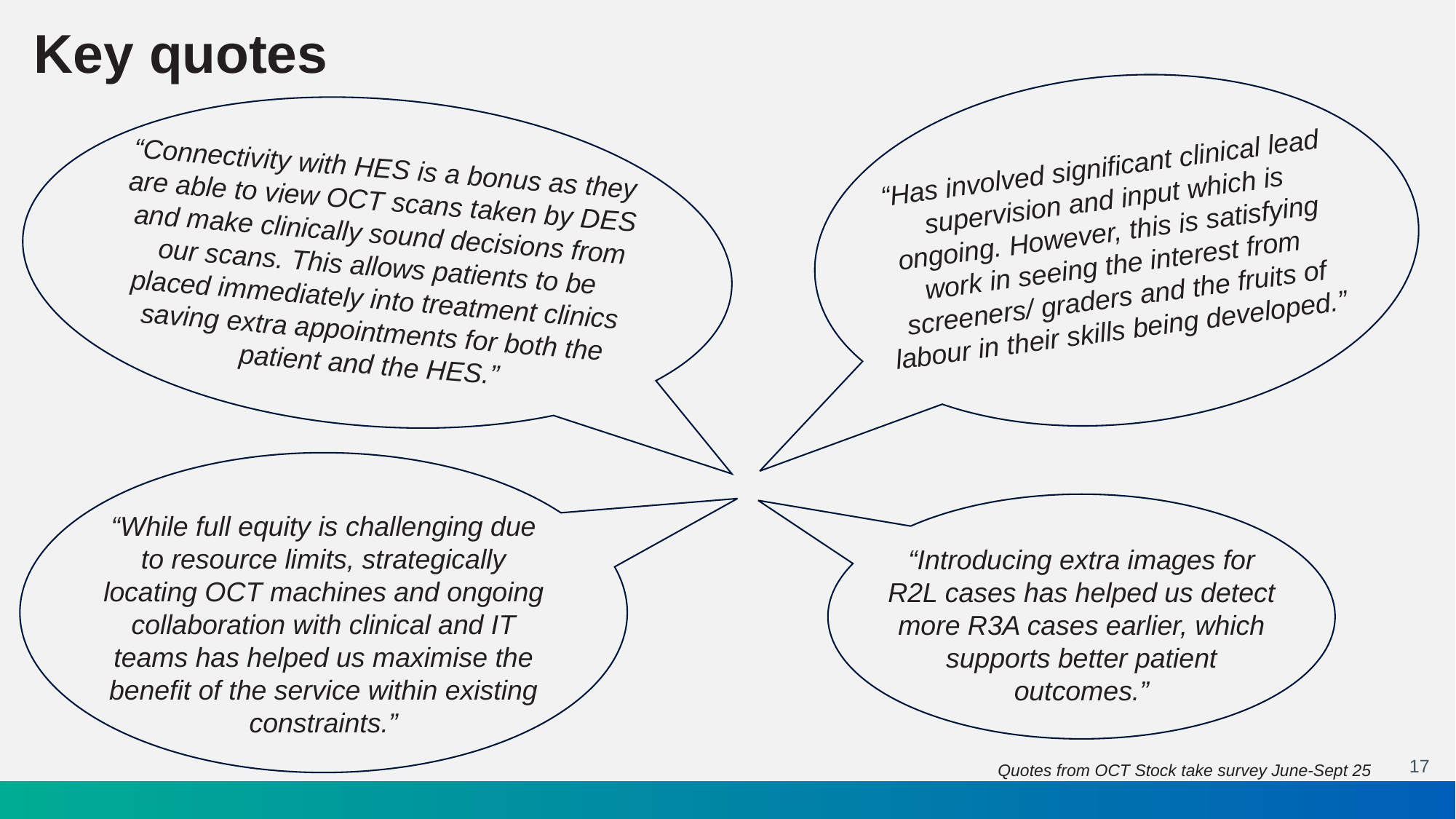

# Key quotes

“Has involved significant clinical lead supervision and input which is ongoing. However, this is satisfying work in seeing the interest from screeners/ graders and the fruits of labour in their skills being developed.”
“Connectivity with HES is a bonus as they are able to view OCT scans taken by DES and make clinically sound decisions from our scans. This allows patients to be placed immediately into treatment clinics saving extra appointments for both the patient and the HES.”

“While full equity is challenging due to resource limits, strategically locating OCT machines and ongoing collaboration with clinical and IT teams has helped us maximise the benefit of the service within existing constraints.”
“Introducing extra images for R2L cases has helped us detect more R3A cases earlier, which supports better patient outcomes.”
Quotes from OCT Stock take survey June-Sept 25